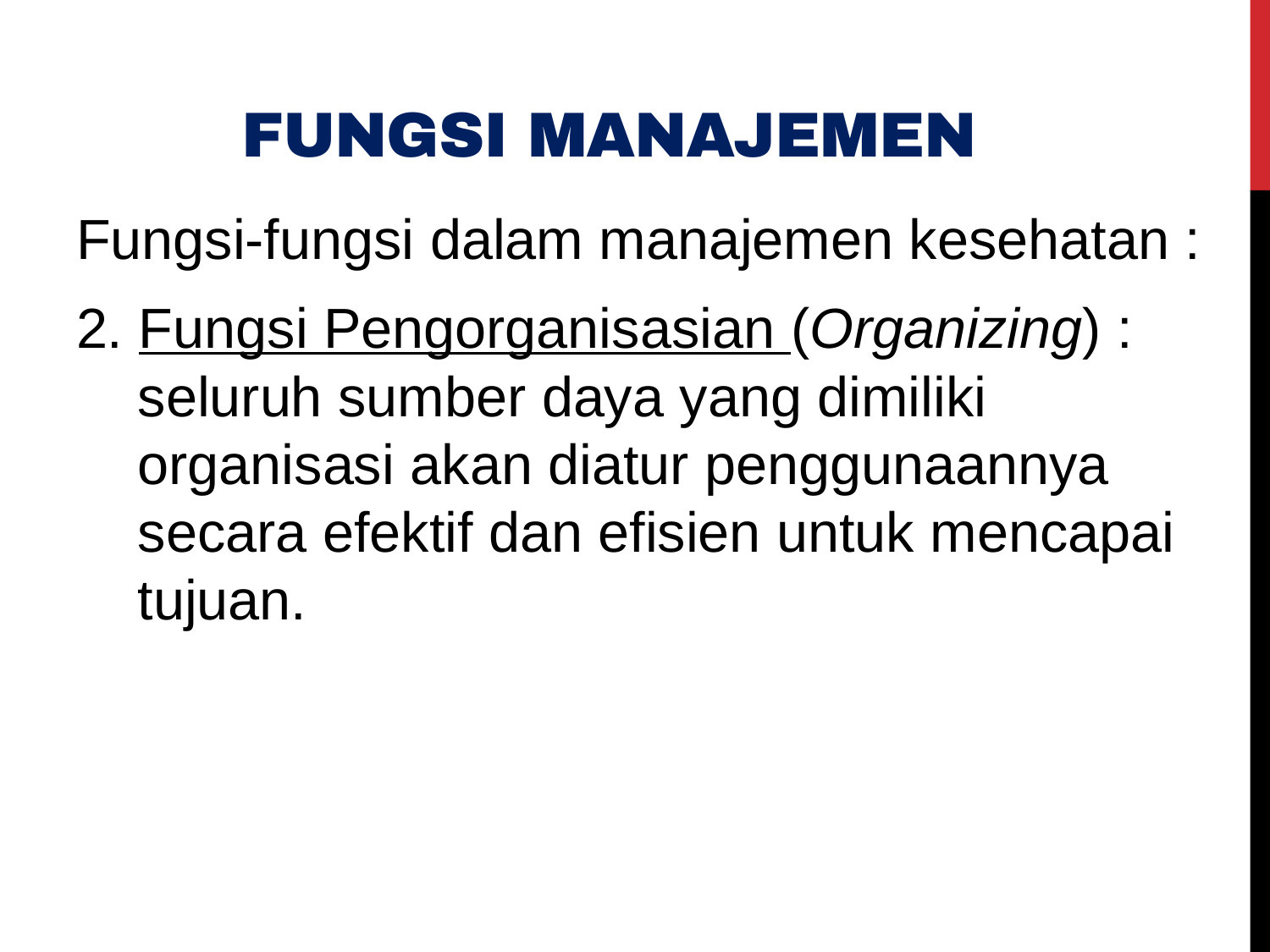

# fungsi MANAJEMEN
Fungsi-fungsi dalam manajemen kesehatan :
2. Fungsi Pengorganisasian (Organizing) : seluruh sumber daya yang dimiliki organisasi akan diatur penggunaannya secara efektif dan efisien untuk mencapai tujuan.